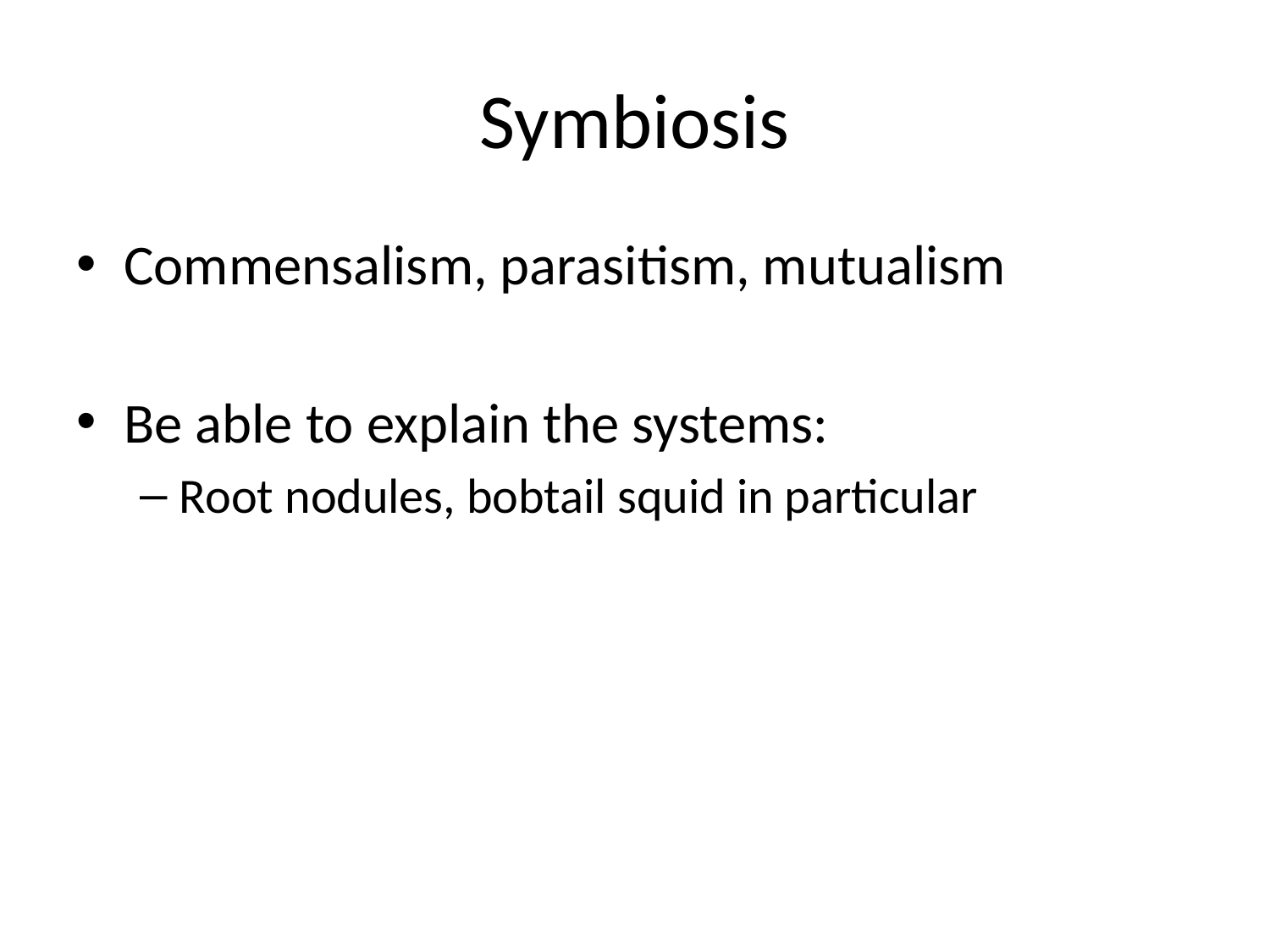

# Symbiosis
Commensalism, parasitism, mutualism

Be able to explain the systems:
Root nodules, bobtail squid in particular